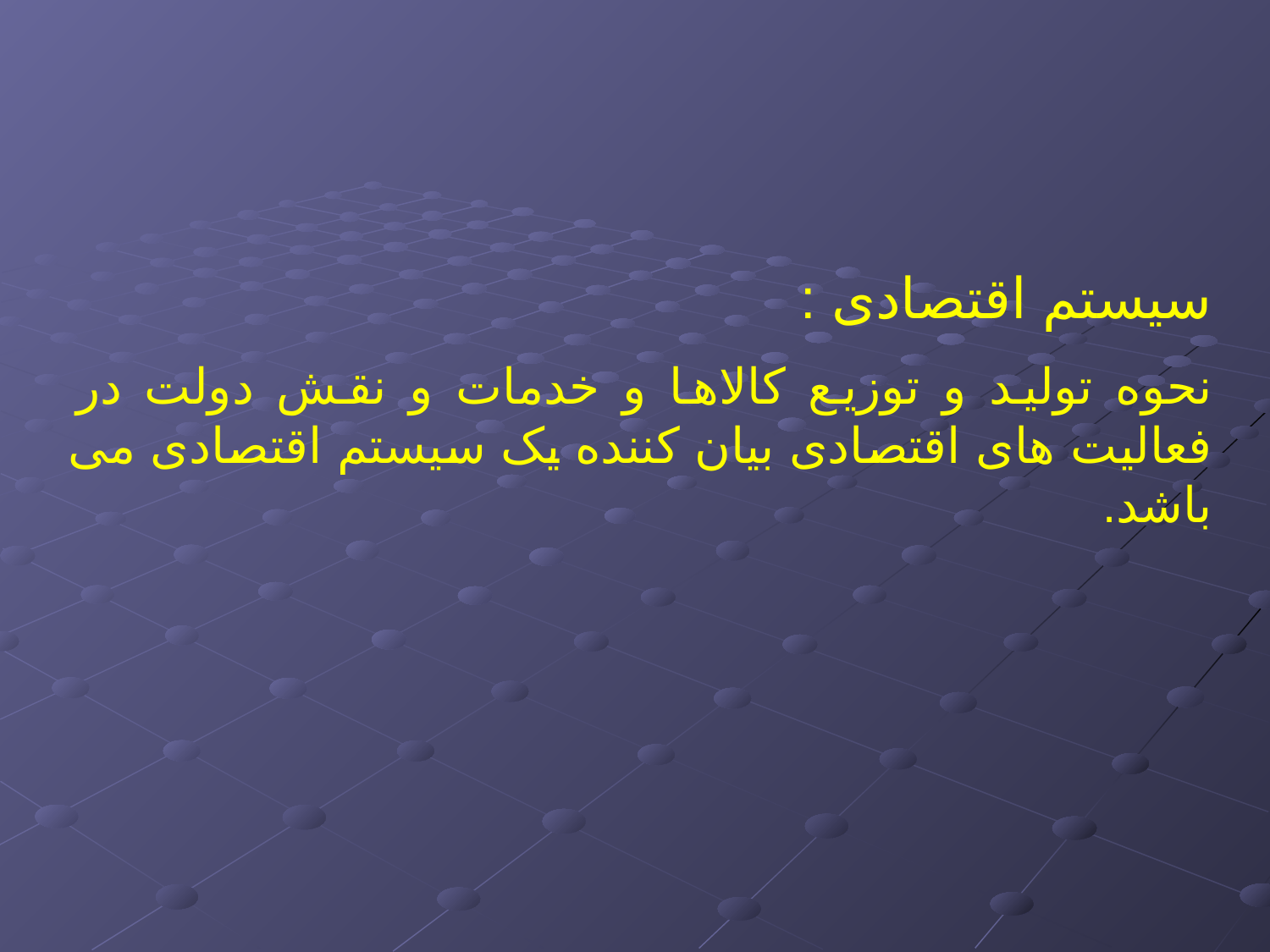

سیستم اقتصادی :
نحوه تولید و توزیع کالاها و خدمات و نقش دولت در فعالیت های اقتصادی بیان کننده یک سیستم اقتصادی می باشد.